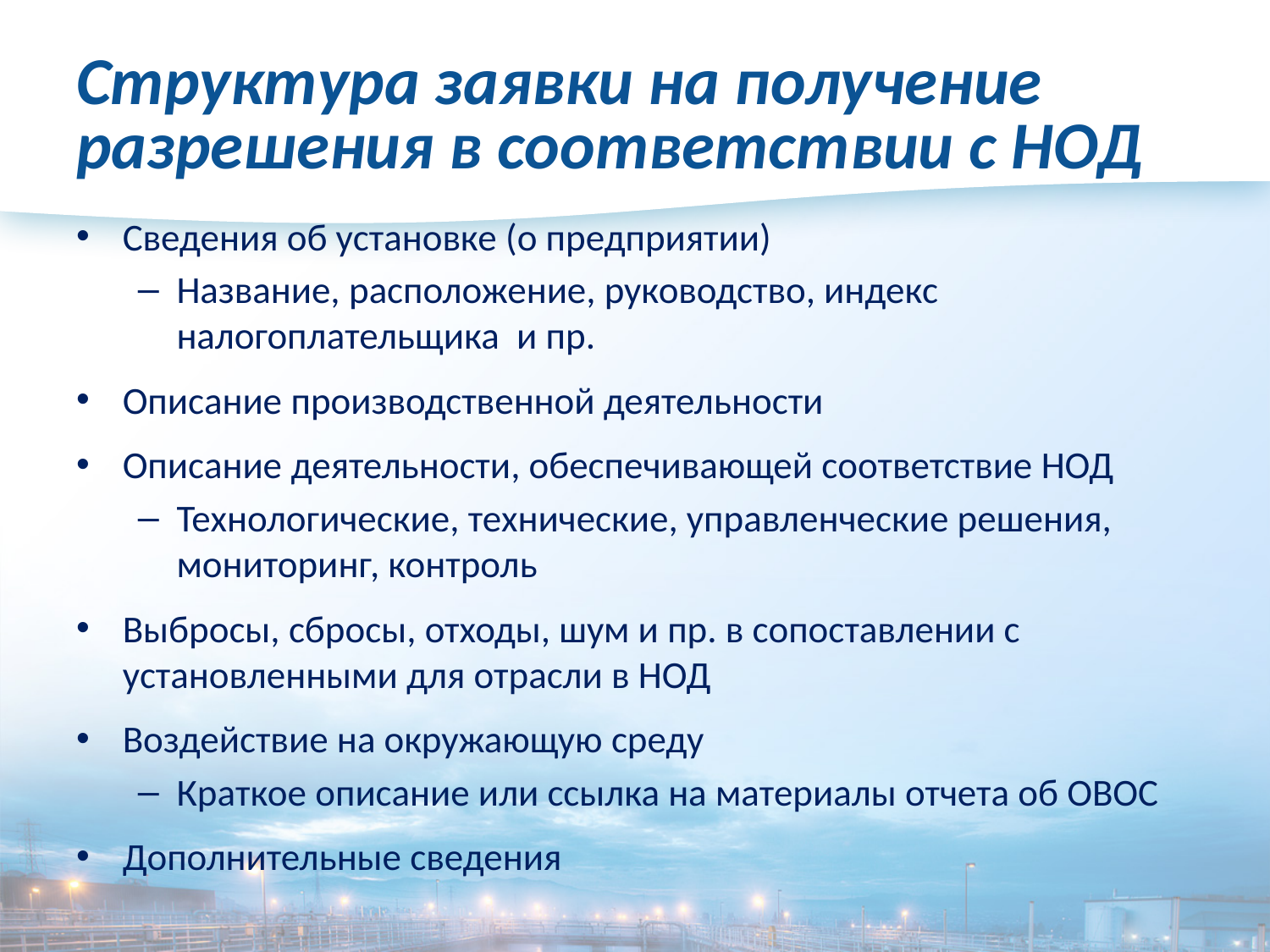

# Структура заявки на получение разрешения в соответствии с НОД
Сведения об установке (о предприятии)
Название, расположение, руководство, индекс налогоплательщика  и пр.
Описание производственной деятельности
Описание деятельности, обеспечивающей соответствие НОД
Технологические, технические, управленческие решения, мониторинг, контроль
Выбросы, сбросы, отходы, шум и пр. в сопоставлении с установленными для отрасли в НОД
Воздействие на окружающую среду
Краткое описание или ссылка на материалы отчета об ОВОС
Дополнительные сведения